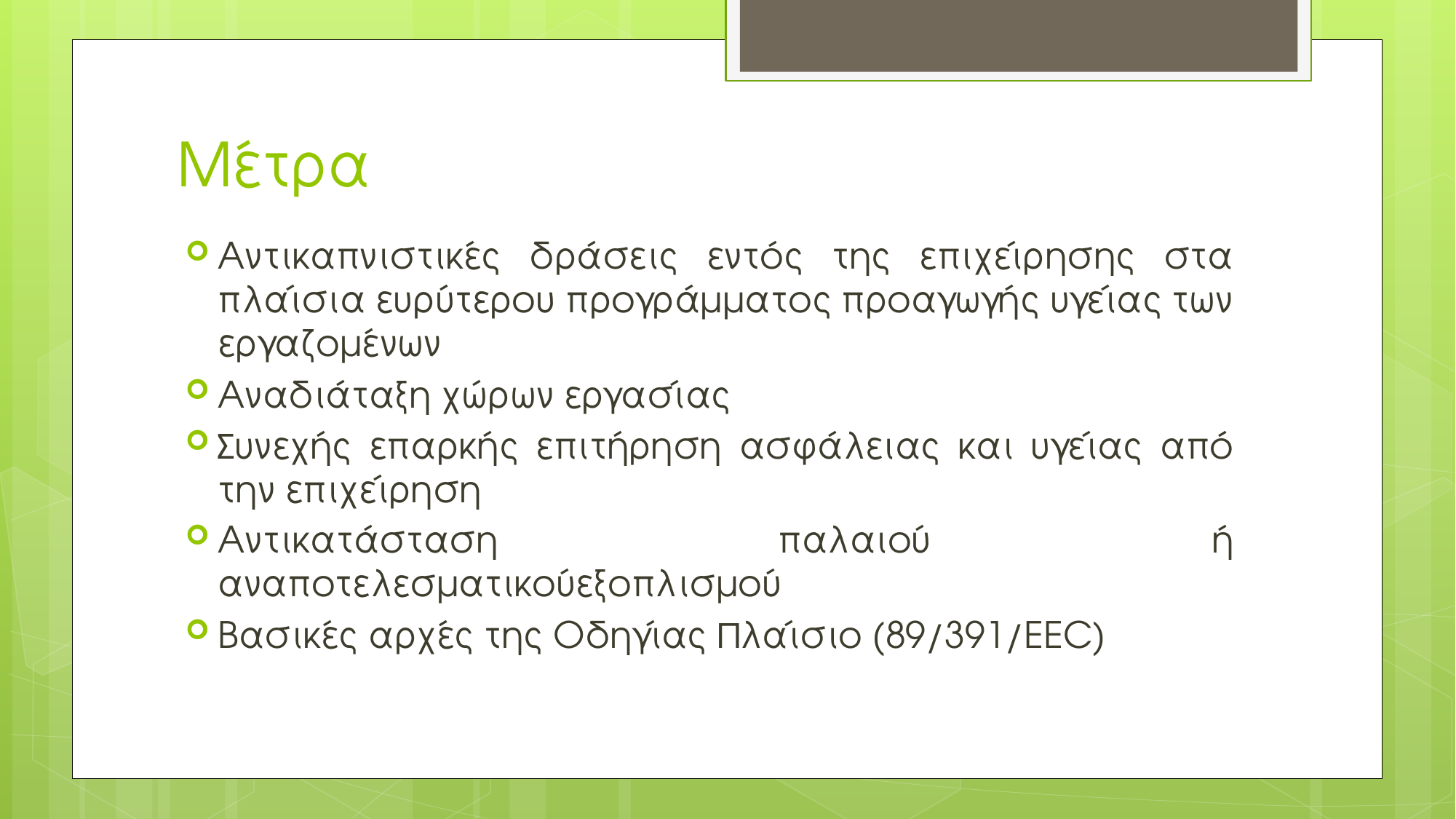

# Μέτρα
Αντικαπνιστικές δράσεις εντός της επιχείρησης στα πλαίσια ευρύτερου προγράμματος προαγωγής υγείας των εργαζομένων
Αναδιάταξη χώρων εργασίας
Συνεχής επαρκής επιτήρηση ασφάλειας και υγείας από την επιχείρηση
Αντικατάσταση παλαιού ή αναποτελεσματικούεξοπλισμού
Βασικές αρχές της Οδηγίας Πλαίσιο (89/391/ΕEC)